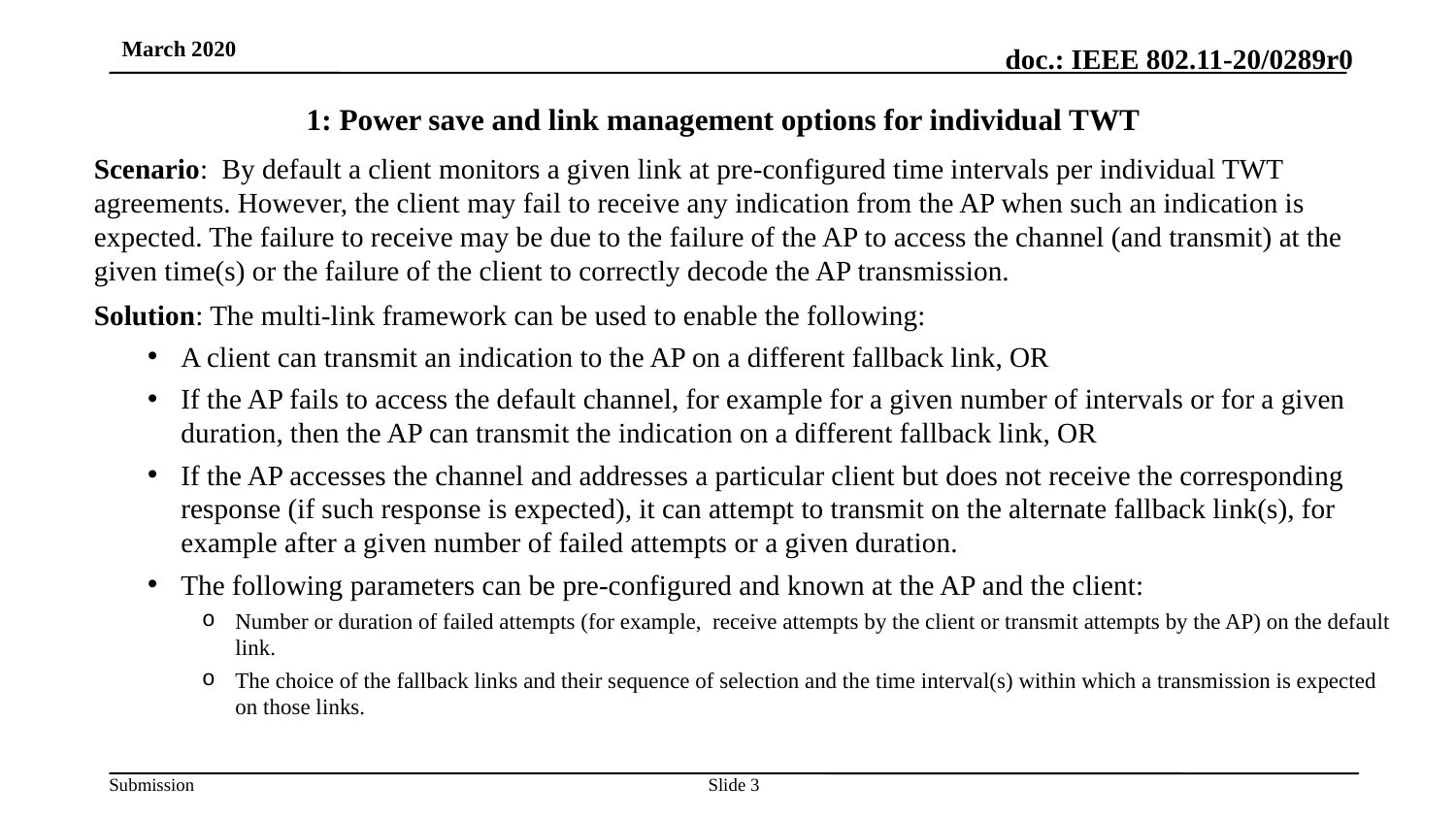

March 2020
# 1: Power save and link management options for individual TWT
Scenario:  By default a client monitors a given link at pre-configured time intervals per individual TWT agreements. However, the client may fail to receive any indication from the AP when such an indication is expected. The failure to receive may be due to the failure of the AP to access the channel (and transmit) at the given time(s) or the failure of the client to correctly decode the AP transmission.
Solution: The multi-link framework can be used to enable the following:
A client can transmit an indication to the AP on a different fallback link, OR
If the AP fails to access the default channel, for example for a given number of intervals or for a given duration, then the AP can transmit the indication on a different fallback link, OR
If the AP accesses the channel and addresses a particular client but does not receive the corresponding response (if such response is expected), it can attempt to transmit on the alternate fallback link(s), for example after a given number of failed attempts or a given duration.
The following parameters can be pre-configured and known at the AP and the client:
Number or duration of failed attempts (for example,  receive attempts by the client or transmit attempts by the AP) on the default link.
The choice of the fallback links and their sequence of selection and the time interval(s) within which a transmission is expected on those links.
Slide 3